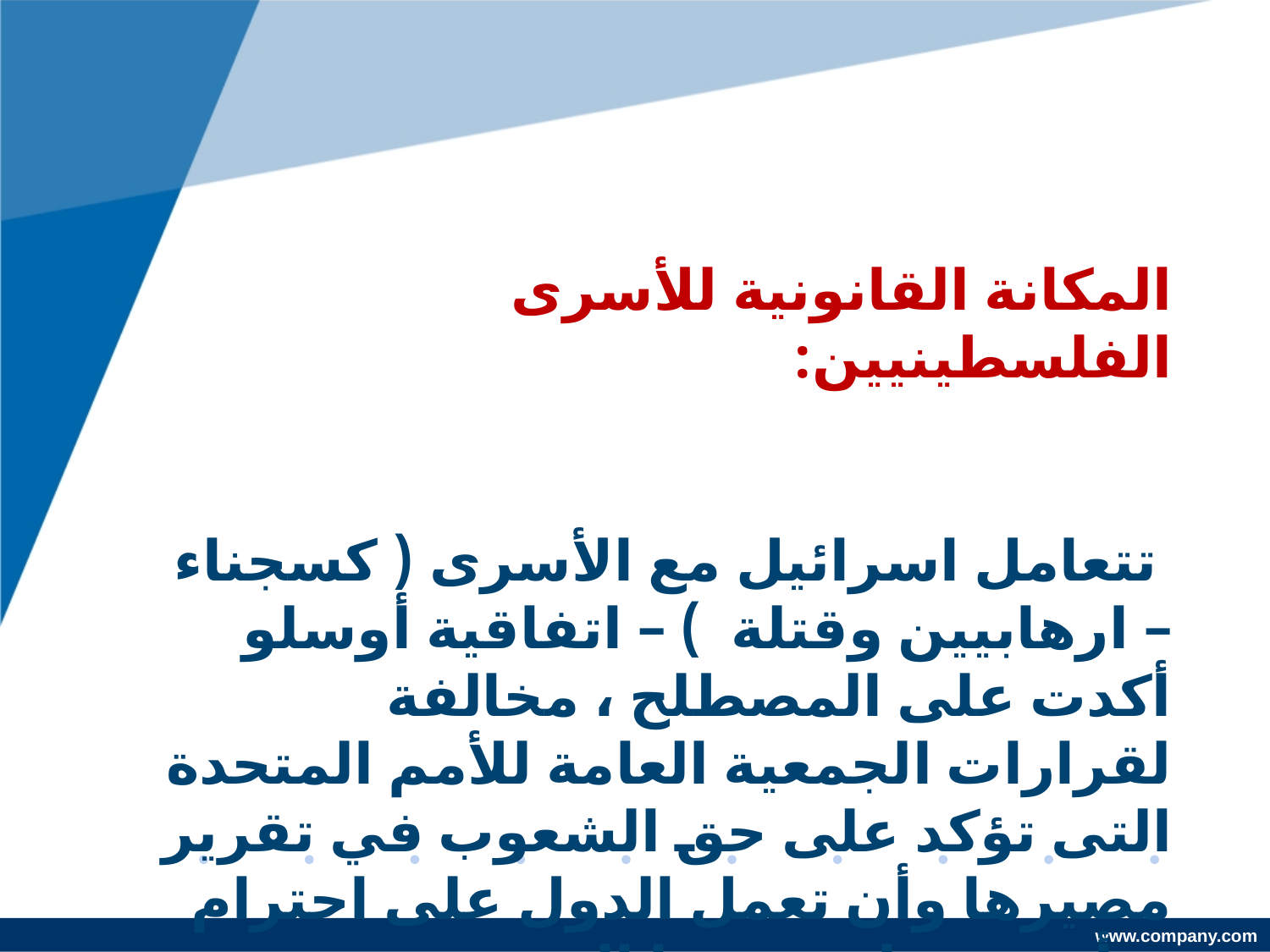

المكانة القانونية للأسرى الفلسطينيين:

 تتعامل اسرائيل مع الأسرى ( كسجناء – ارهابيين وقتلة  ) – اتفاقية أوسلو أكدت على المصطلح ، مخالفة لقرارات الجمعية العامة للأمم المتحدة التى تؤكد على حق الشعوب في تقرير مصيرها وأن تعمل الدول على احترام وتأمين ممارسة هذا الحق.